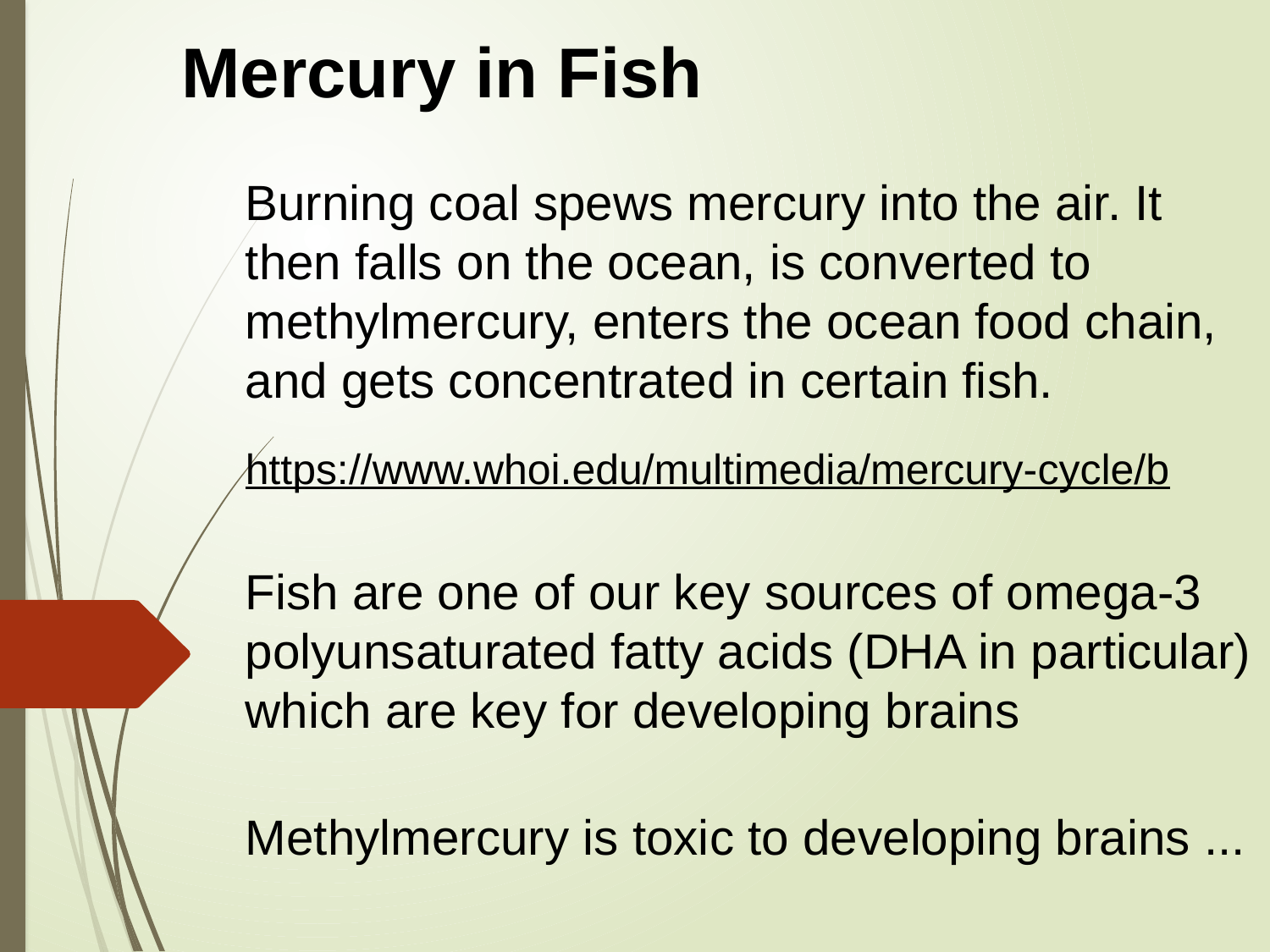

Mercury in Fish

Burning coal spews mercury into the air. It then falls on the ocean, is converted to methylmercury, enters the ocean food chain, and gets concentrated in certain fish.

https://www.whoi.edu/multimedia/mercury-cycle/b

Fish are one of our key sources of omega-3 polyunsaturated fatty acids (DHA in particular) which are key for developing brains

Methylmercury is toxic to developing brains ...